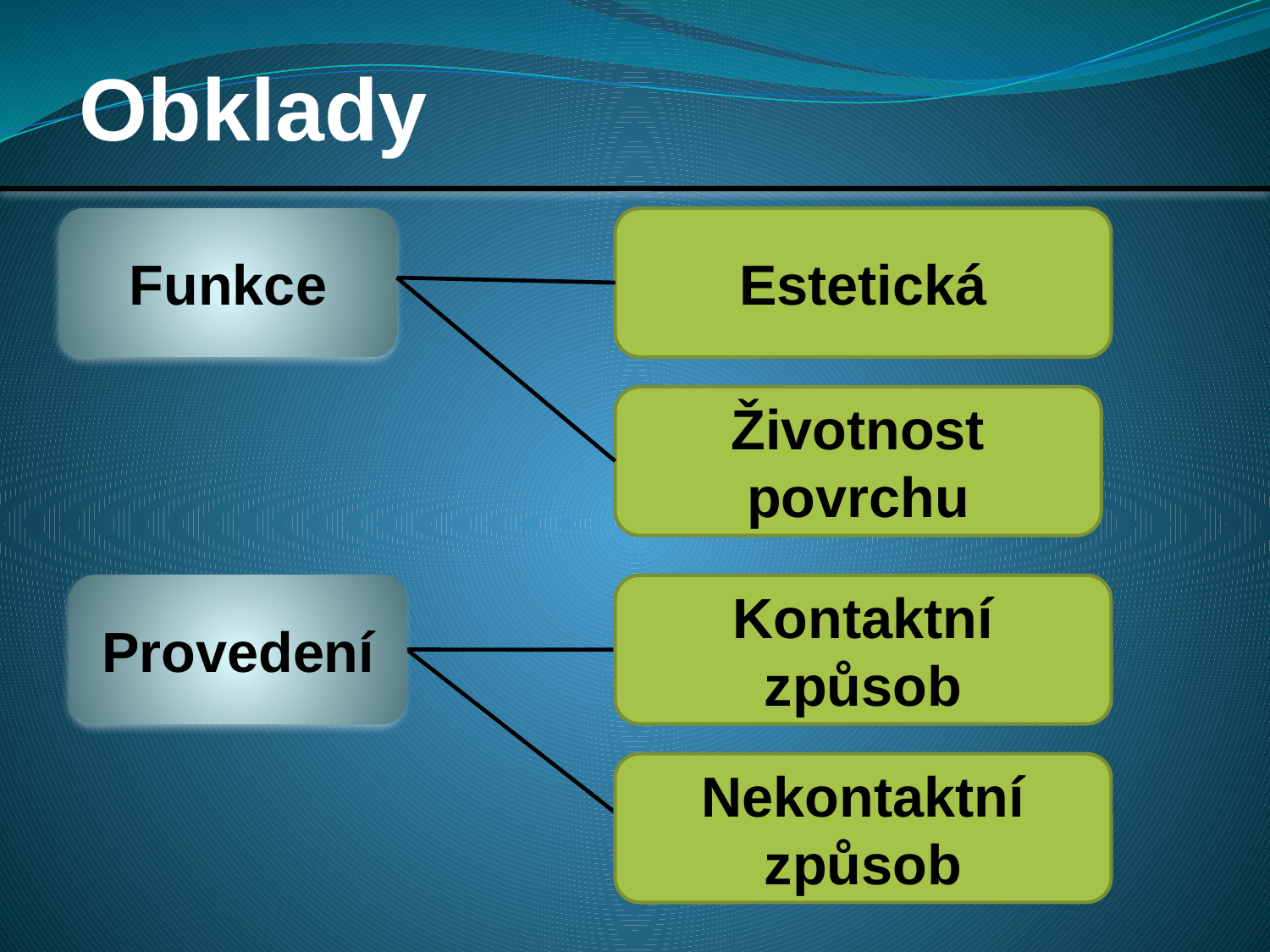

# Obklady
Funkce
Estetická

Životnost povrchu
Provedení
Kontaktní způsob
Nekontaktní způsob